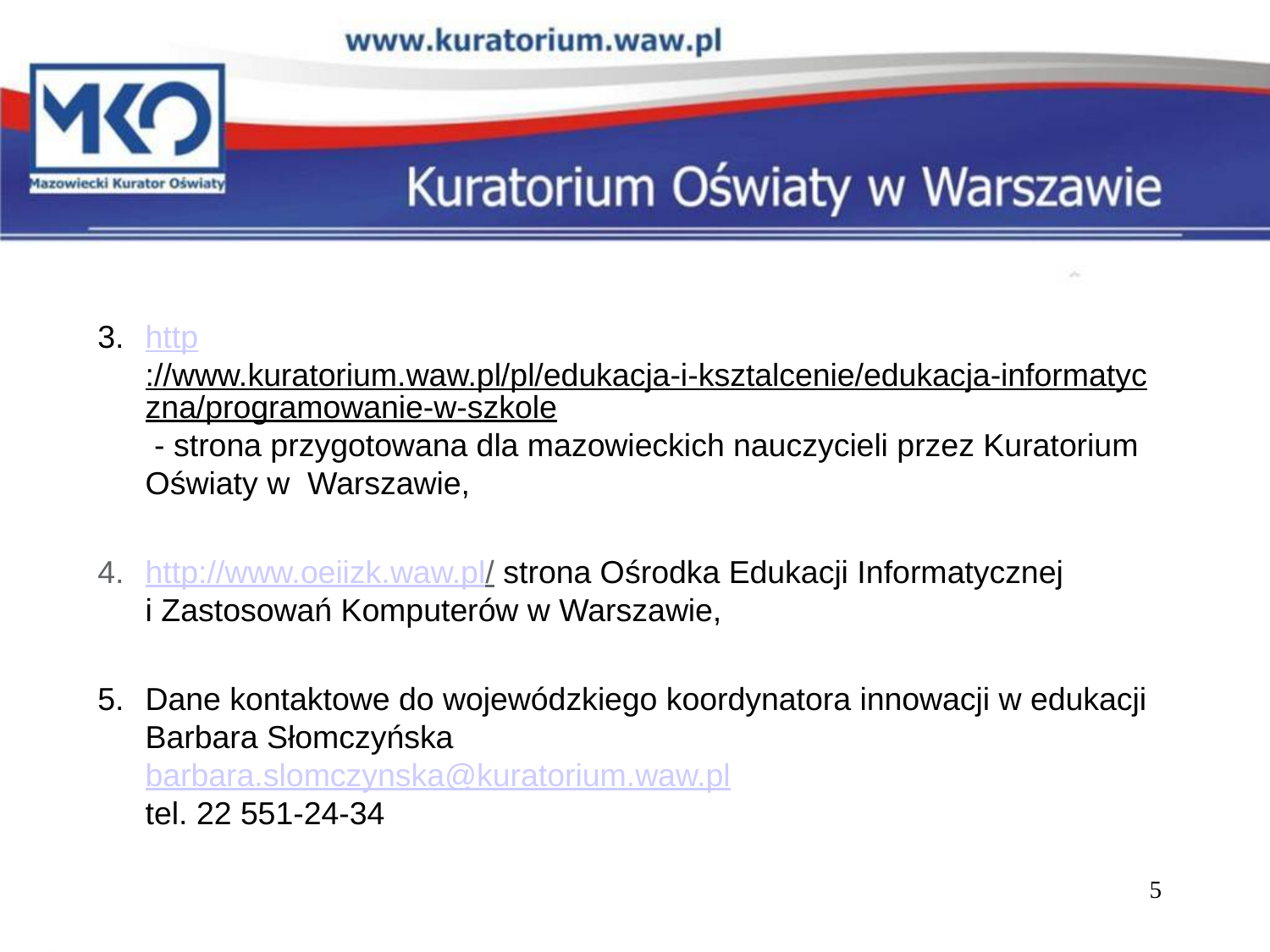

http://www.kuratorium.waw.pl/pl/edukacja-i-ksztalcenie/edukacja-informatyczna/programowanie-w-szkole - strona przygotowana dla mazowieckich nauczycieli przez Kuratorium Oświaty w  Warszawie,

http://www.oeiizk.waw.pl/ strona Ośrodka Edukacji Informatycznej
i Zastosowań Komputerów w Warszawie,

Dane kontaktowe do wojewódzkiego koordynatora innowacji w edukacji Barbara Słomczyńska
barbara.slomczynska@kuratorium.waw.pl
tel. 22 551-24-34

5